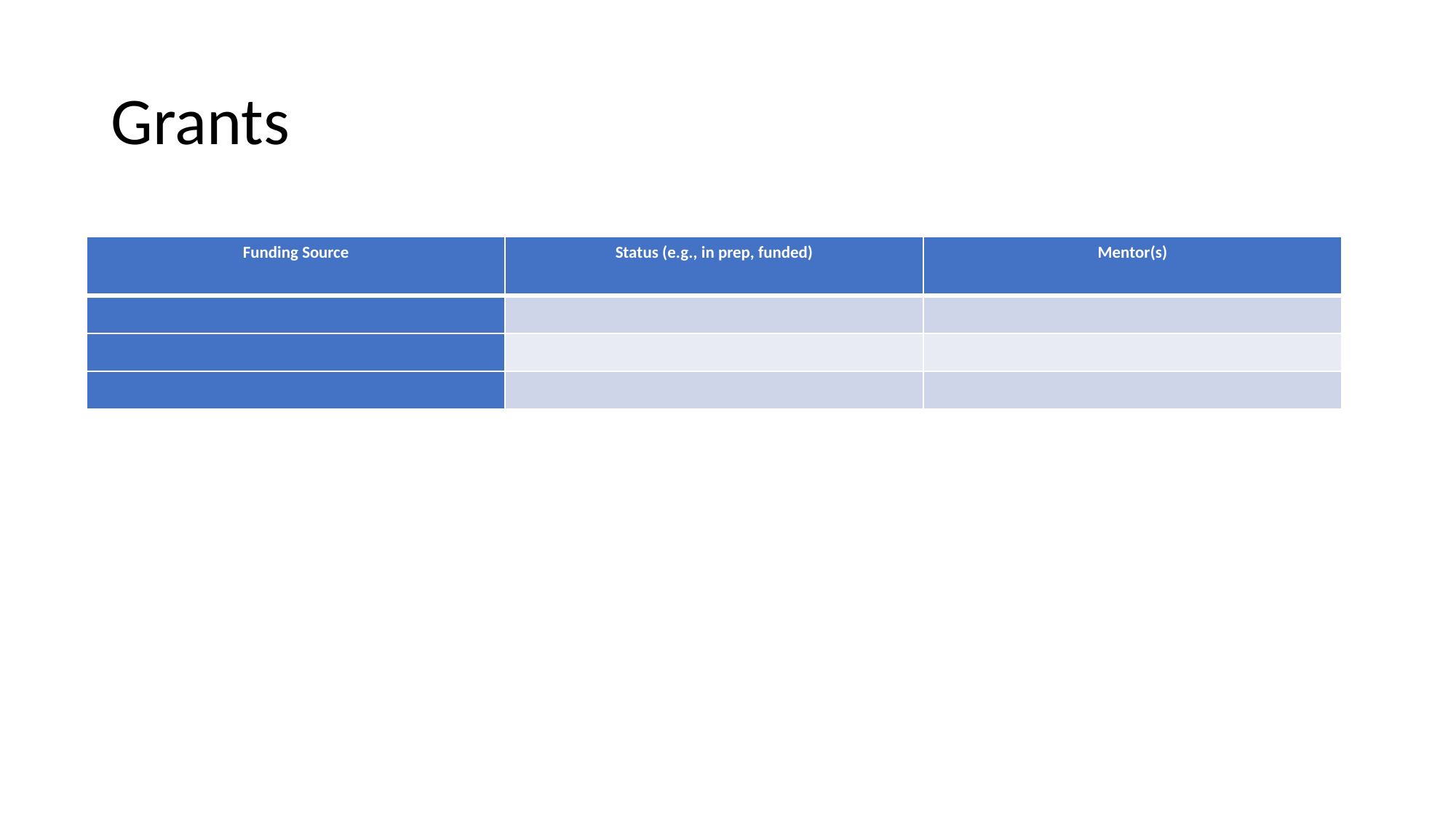

# Grants
| Funding Source | Status (e.g., in prep, funded) | Mentor(s) |
| --- | --- | --- |
|  |  |  |
|  |  |  |
|  |  |  |